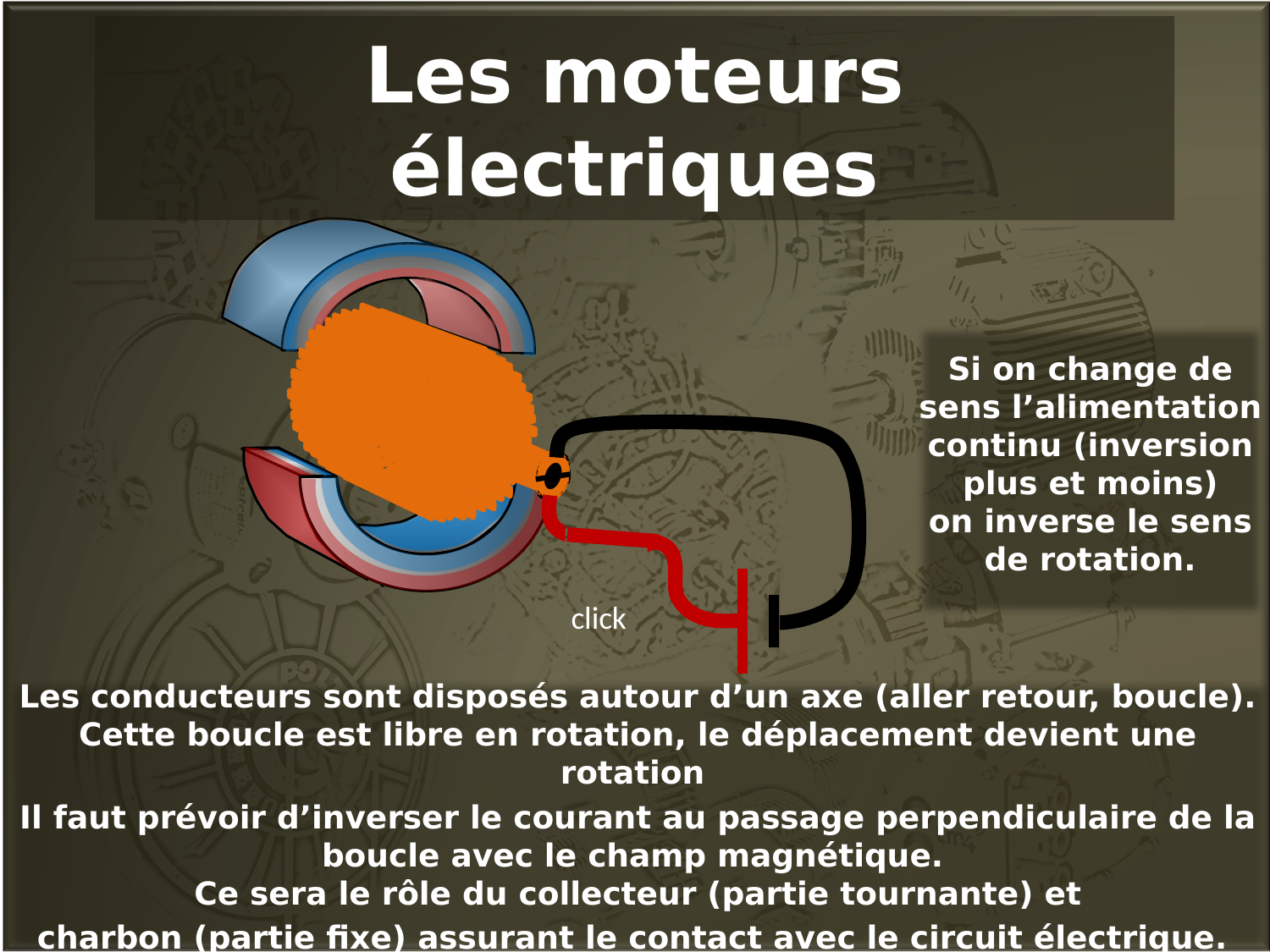

# Les moteurs électriques
click

Si on change de sens l’alimentation continu (inversion plus et moins)
on inverse le sens de rotation.

Les conducteurs sont disposés autour d’un axe (aller retour, boucle). Cette boucle est libre en rotation, le déplacement devient une rotation
Il faut prévoir d’inverser le courant au passage perpendiculaire de la boucle avec le champ magnétique.
Ce sera le rôle du collecteur (partie tournante) et
charbon (partie fixe) assurant le contact avec le circuit électrique.